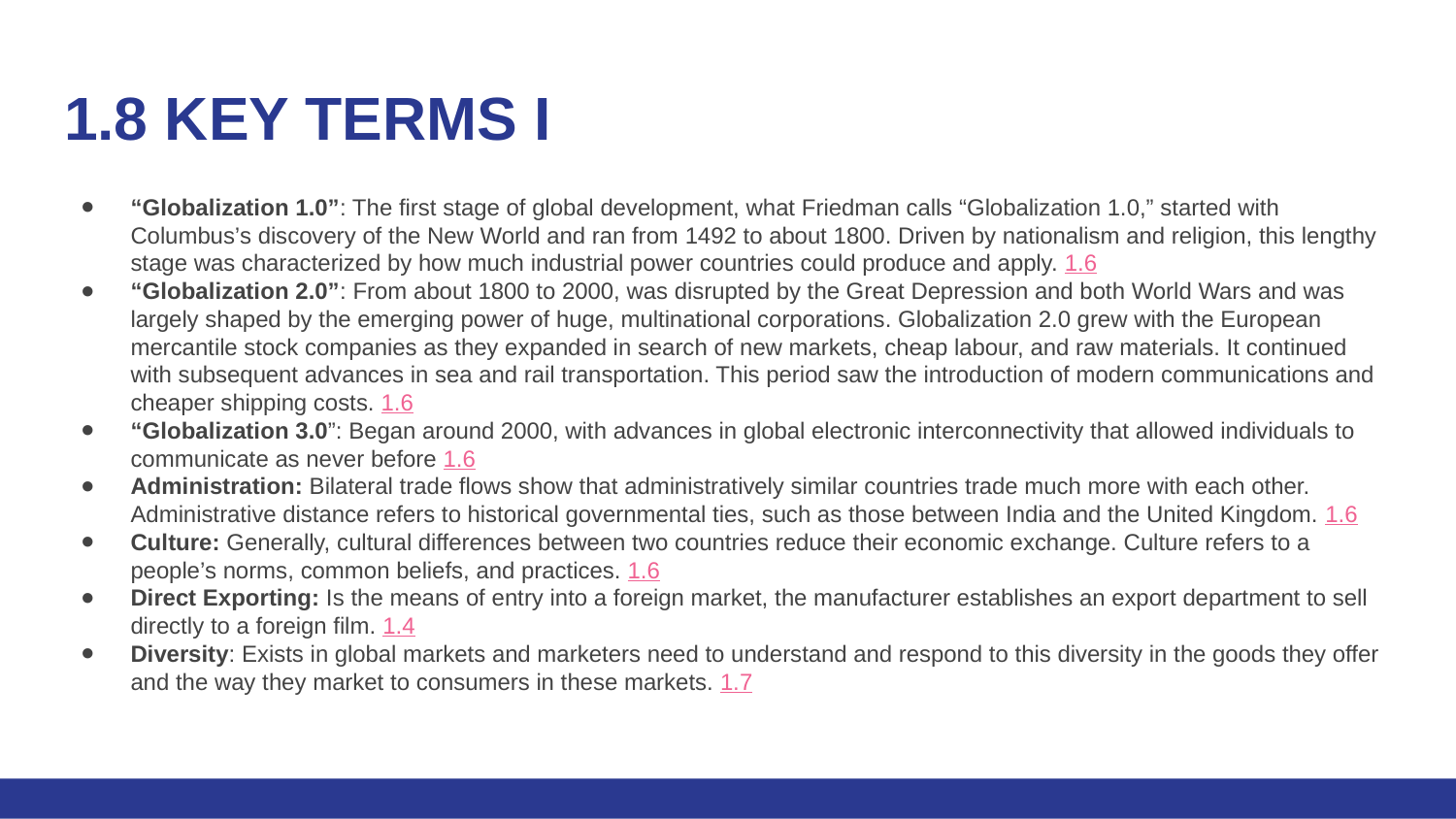

# 1.8 KEY TERMS I
“Globalization 1.0”: The first stage of global development, what Friedman calls “Globalization 1.0,” started with Columbus’s discovery of the New World and ran from 1492 to about 1800. Driven by nationalism and religion, this lengthy stage was characterized by how much industrial power countries could produce and apply. 1.6
“Globalization 2.0”: From about 1800 to 2000, was disrupted by the Great Depression and both World Wars and was largely shaped by the emerging power of huge, multinational corporations. Globalization 2.0 grew with the European mercantile stock companies as they expanded in search of new markets, cheap labour, and raw materials. It continued with subsequent advances in sea and rail transportation. This period saw the introduction of modern communications and cheaper shipping costs. 1.6
“Globalization 3.0”: Began around 2000, with advances in global electronic interconnectivity that allowed individuals to communicate as never before 1.6
Administration: Bilateral trade flows show that administratively similar countries trade much more with each other. Administrative distance refers to historical governmental ties, such as those between India and the United Kingdom. 1.6
Culture: Generally, cultural differences between two countries reduce their economic exchange. Culture refers to a people’s norms, common beliefs, and practices. 1.6
Direct Exporting: Is the means of entry into a foreign market, the manufacturer establishes an export department to sell directly to a foreign film. 1.4
Diversity: Exists in global markets and marketers need to understand and respond to this diversity in the goods they offer and the way they market to consumers in these markets. 1.7